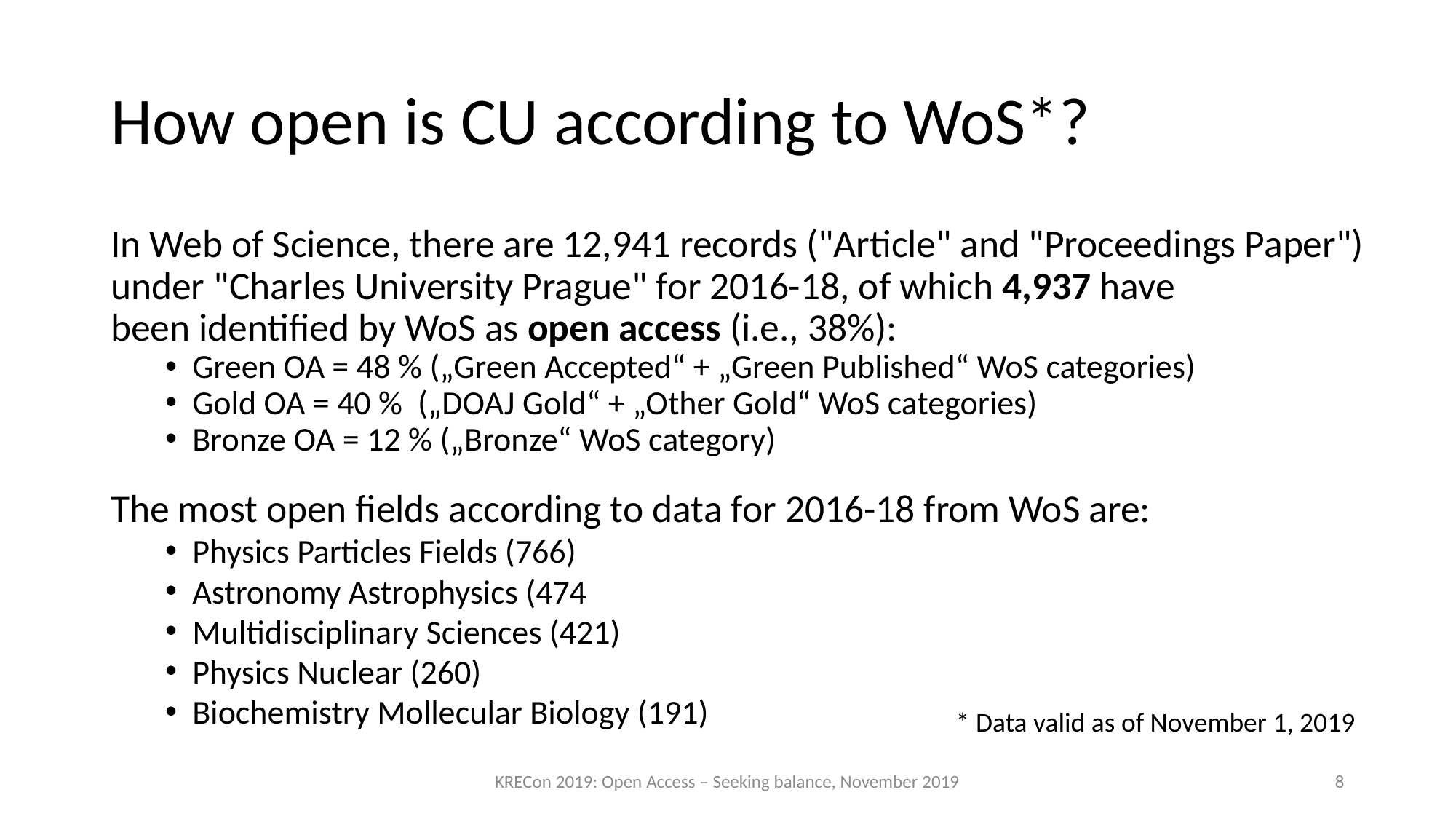

# How open is CU according to WoS*?
In Web of Science, there are 12,941 records ("Article" and "Proceedings Paper") under "Charles University Prague" for 2016-18, of which 4,937 have been identified by WoS as open access (i.e., 38%):
Green OA = 48 % („Green Accepted“ + „Green Published“ WoS categories)
Gold OA = 40 %  („DOAJ Gold“ + „Other Gold“ WoS categories)
Bronze OA = 12 % („Bronze“ WoS category)
The most open fields according to data for 2016-18 from WoS are:
Physics Particles Fields (766)
Astronomy Astrophysics (474
Multidisciplinary Sciences (421)
Physics Nuclear (260)
Biochemistry Mollecular Biology (191)
* Data valid as of November 1, 2019
KRECon 2019: Open Access – Seeking balance, November 2019
8